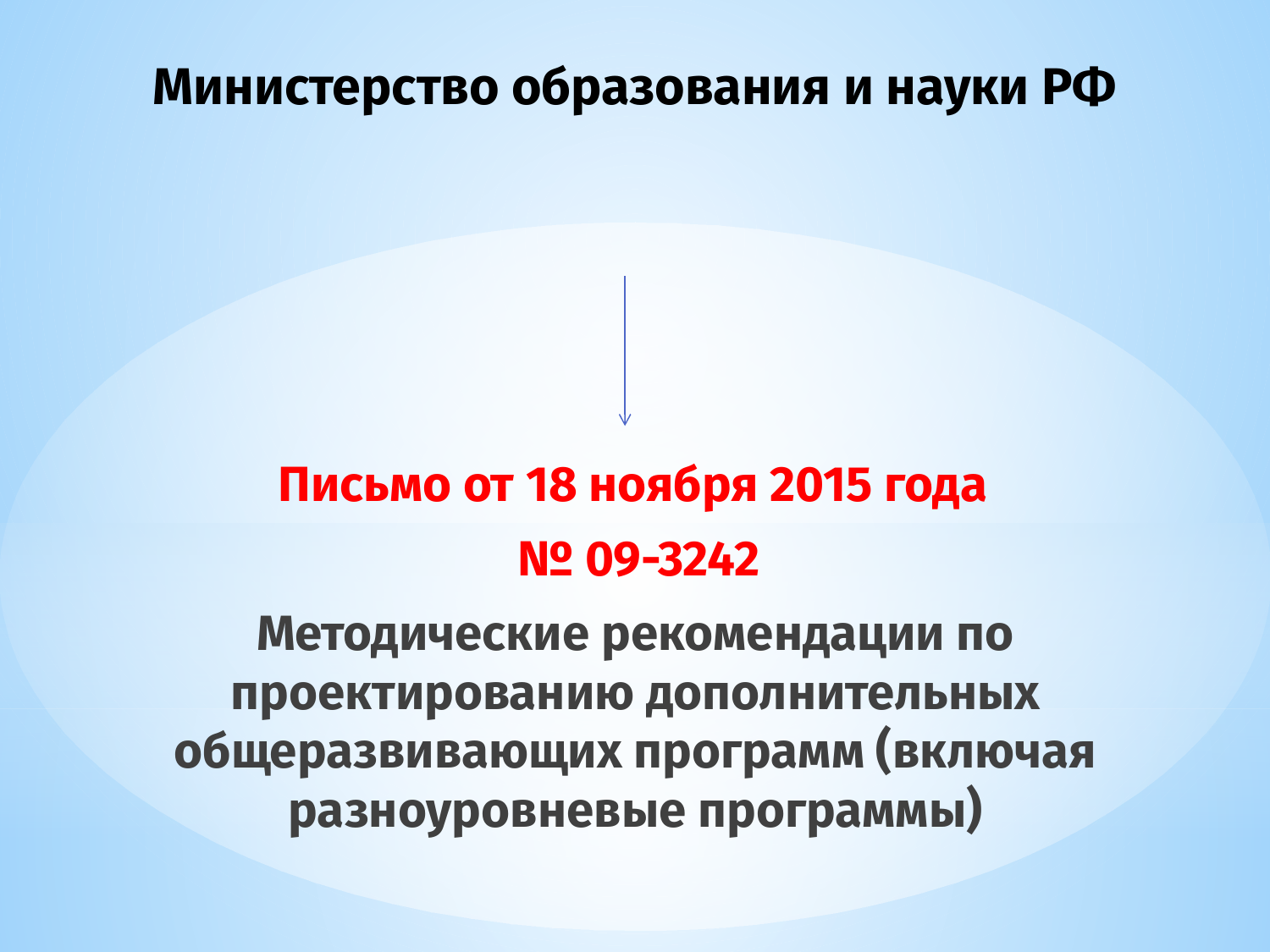

# Министерство образования и науки РФ

Письмо от 18 ноября 2015 года
№ 09-3242
Методические рекомендации по проектированию дополнительных общеразвивающих программ (включая разноуровневые программы)